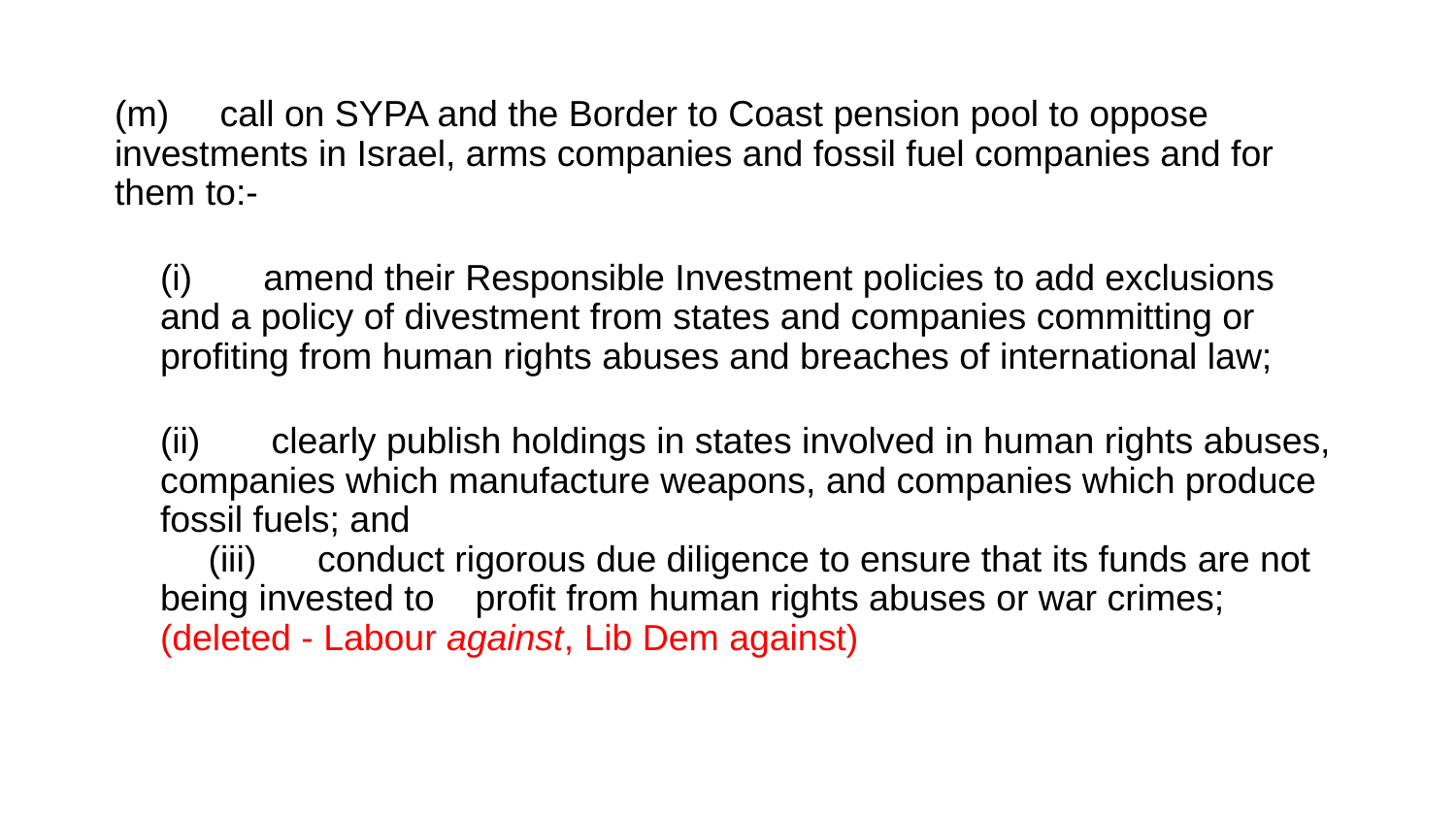

(m)     call on SYPA and the Border to Coast pension pool to oppose investments in Israel, arms companies and fossil fuel companies and for them to:-
(i)       amend their Responsible Investment policies to add exclusions and a policy of divestment from states and companies committing or profiting from human rights abuses and breaches of international law;
(ii)       clearly publish holdings in states involved in human rights abuses, companies which manufacture weapons, and companies which produce fossil fuels; and
      (iii)      conduct rigorous due diligence to ensure that its funds are not being invested to    profit from human rights abuses or war crimes; (deleted - Labour against, Lib Dem against)